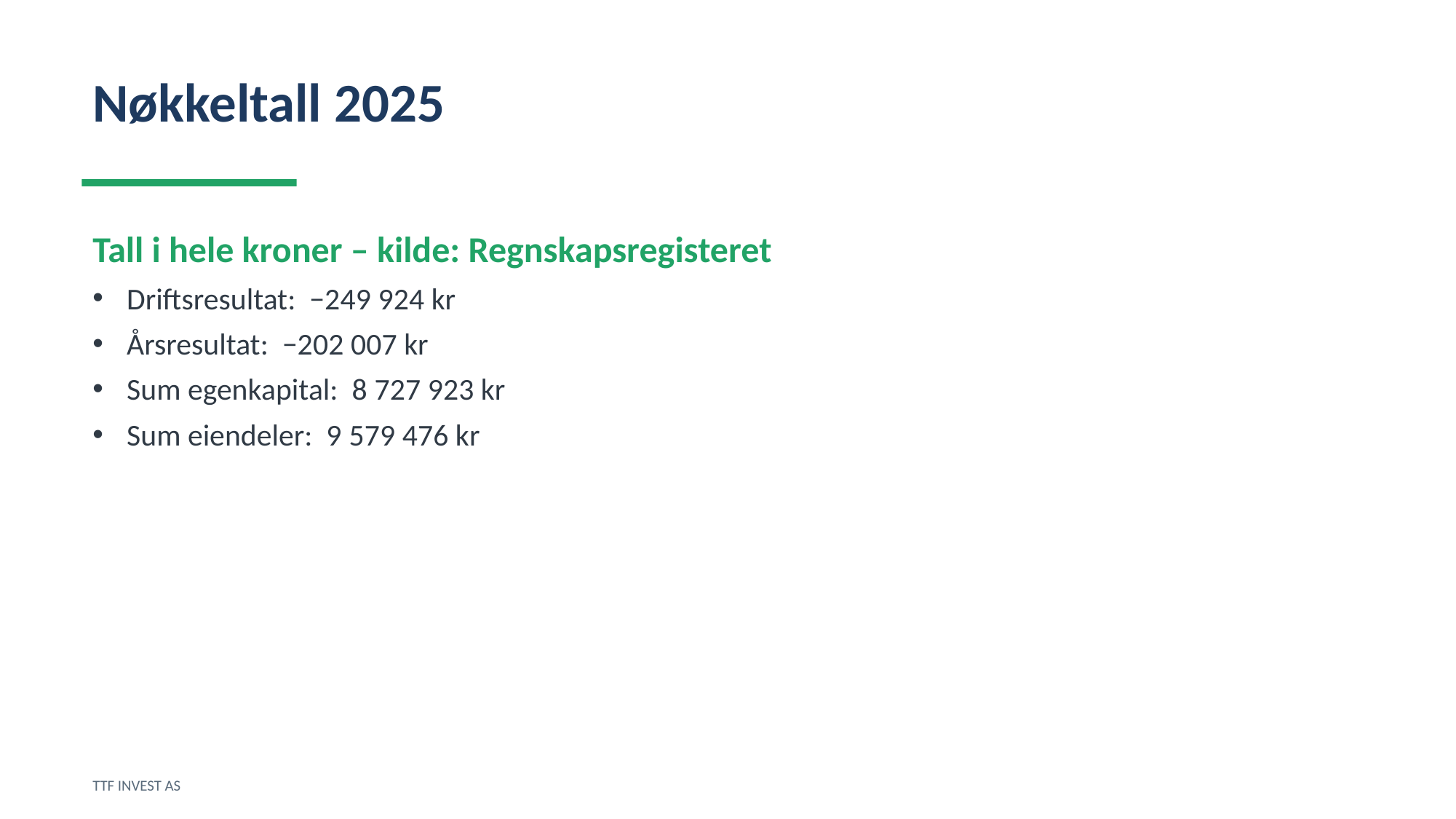

Nøkkeltall 2025

Tall i hele kroner – kilde: Regnskapsregisteret
Driftsresultat:  −249 924 kr
Årsresultat:  −202 007 kr
Sum egenkapital:  8 727 923 kr
Sum eiendeler:  9 579 476 kr
TTF INVEST AS